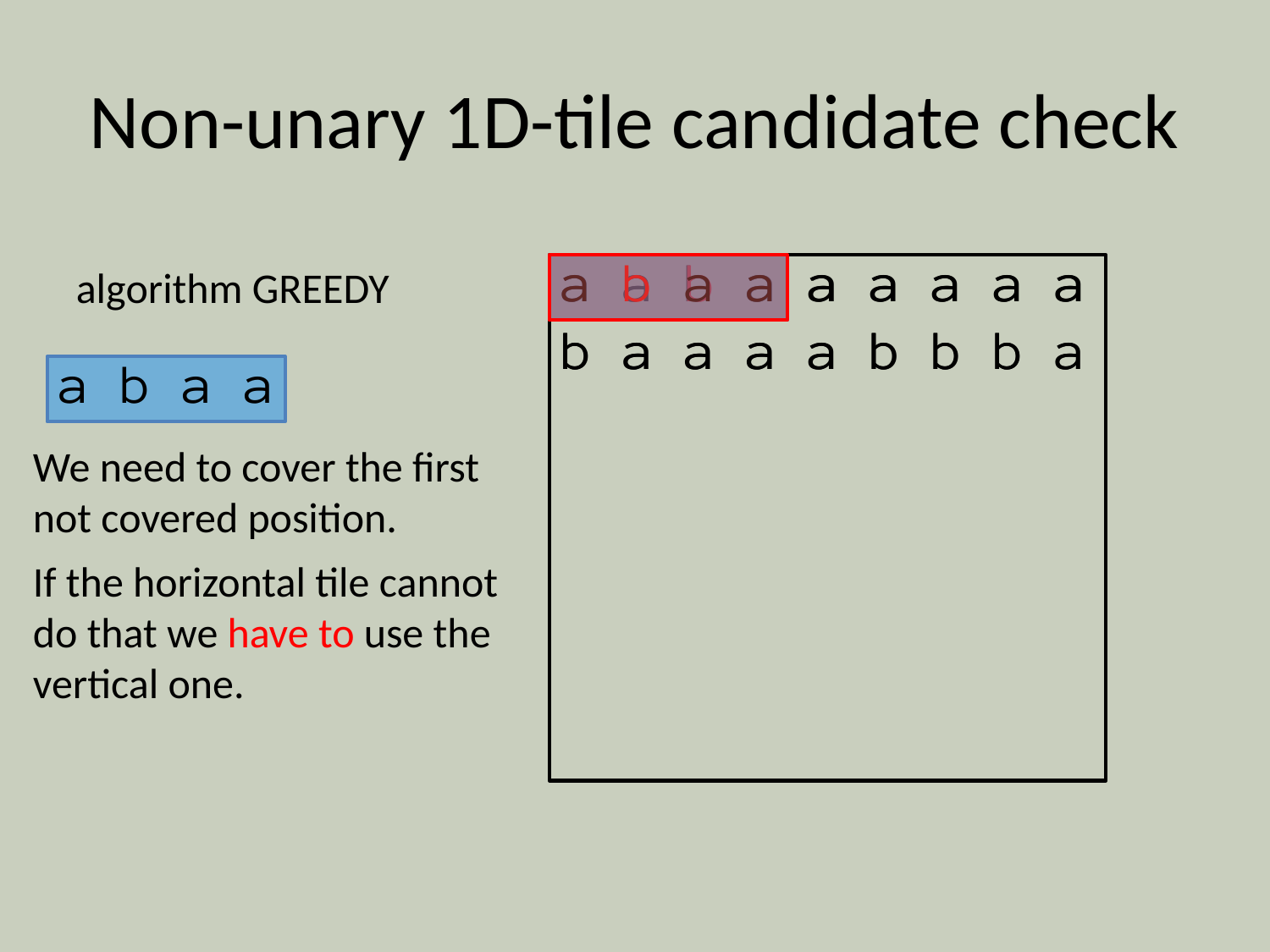

# Non-unary 1D-tile candidate check
a a b a a a a a a
b a a a a b b b a
a b a a
a a b a a a a a a
b a a a a b b b a
algorithm GREEDY

a b a a

We need to cover the first not covered position.
If the horizontal tile cannot do that we have to use the vertical one.